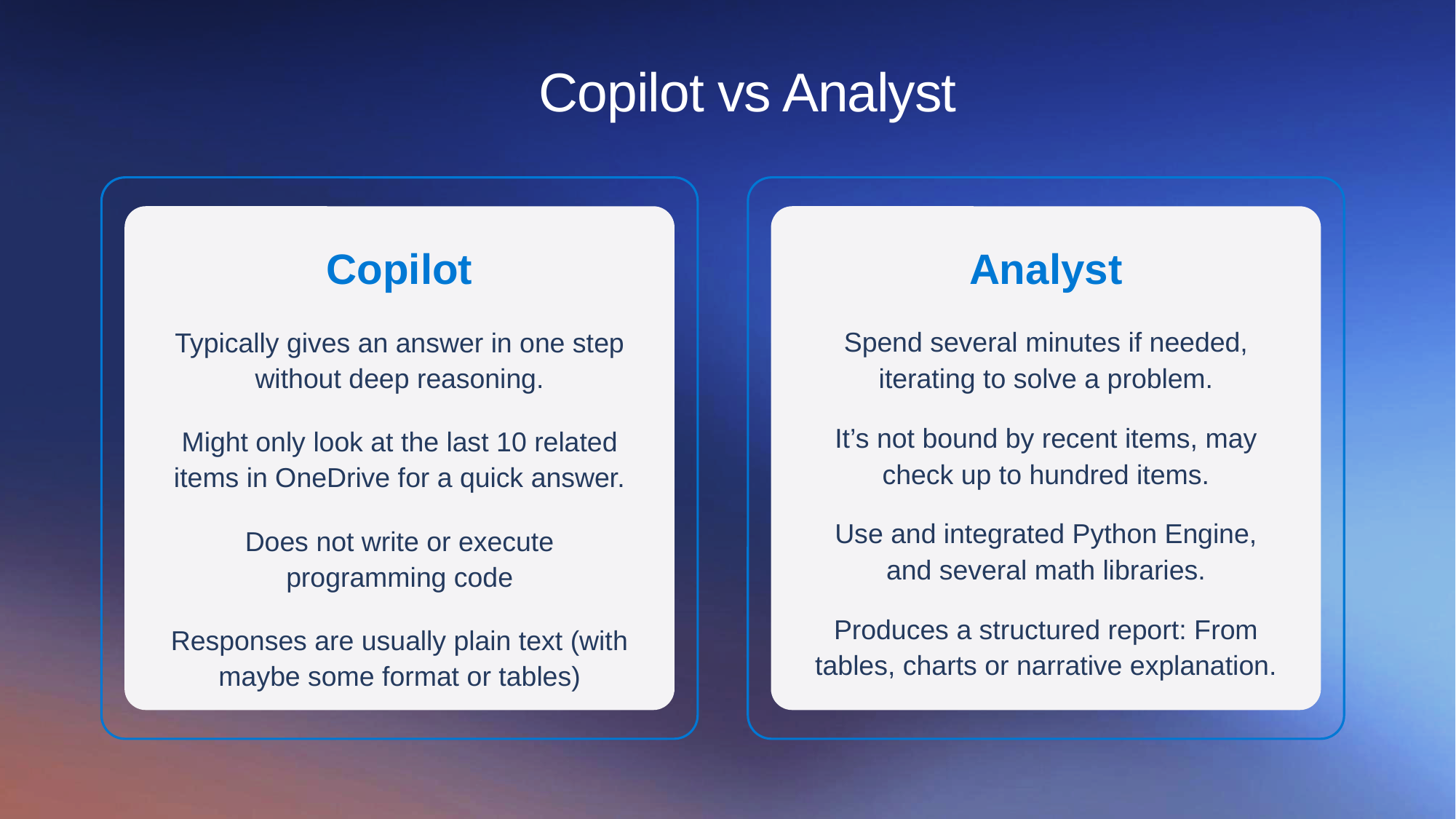

Copilot vs Analyst

Copilot
Analyst
Typically gives an answer in one step without deep reasoning.
Might only look at the last 10 related items in OneDrive for a quick answer.
Does not write or execute programming code
Responses are usually plain text (with maybe some format or tables)
Spend several minutes if needed, iterating to solve a problem.
It’s not bound by recent items, may check up to hundred items.
Use and integrated Python Engine, and several math libraries.
Produces a structured report: From tables, charts or narrative explanation.